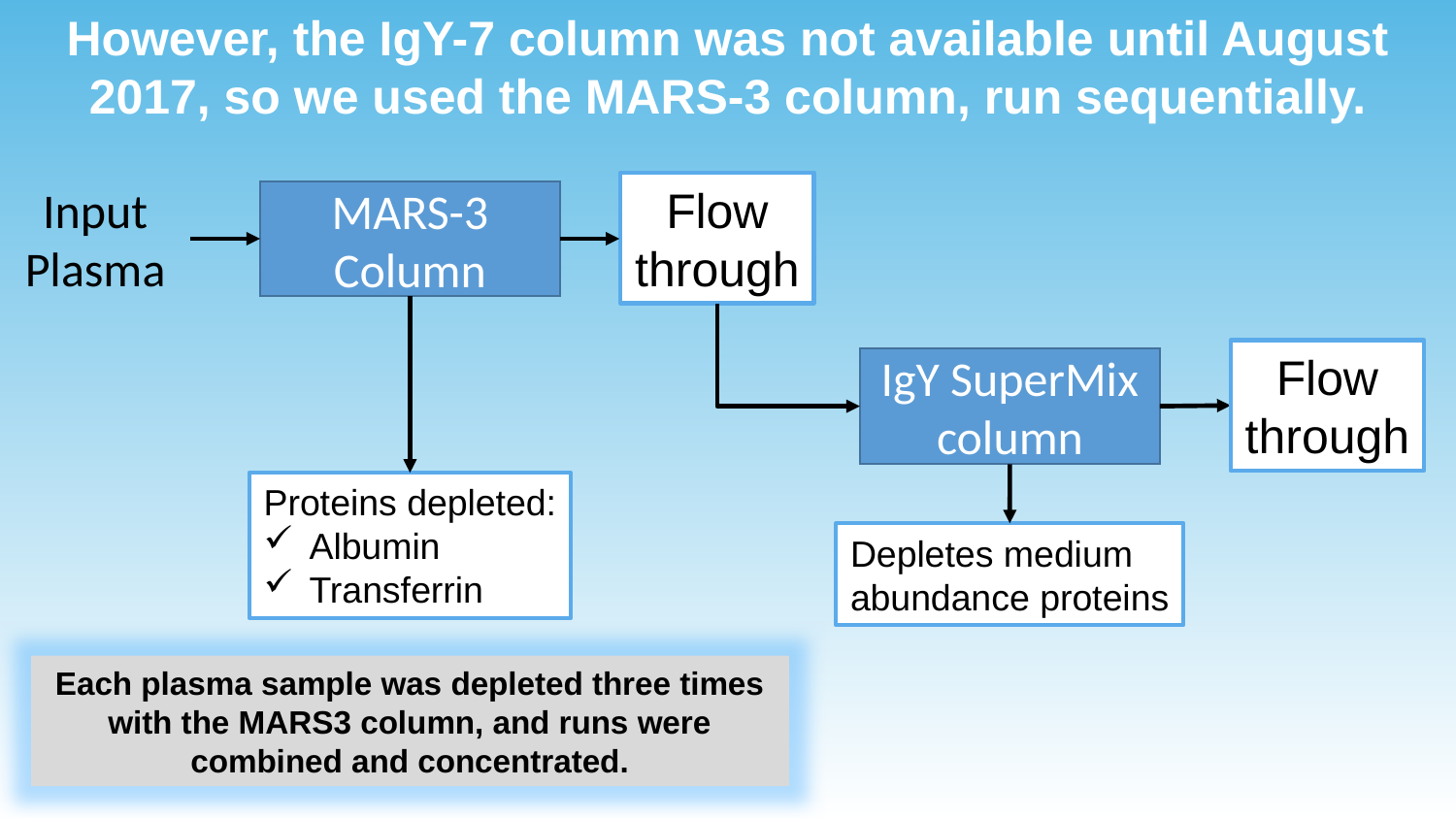

However, the IgY-7 column was not available until August 2017, so we used the MARS-3 column, run sequentially.
Input
Plasma
Flow
through
MARS-3
Column
Flow
through
IgY SuperMix column
Proteins depleted:
Albumin
Transferrin
Depletes medium
abundance proteins
Each plasma sample was depleted three times with the MARS3 column, and runs were combined and concentrated.